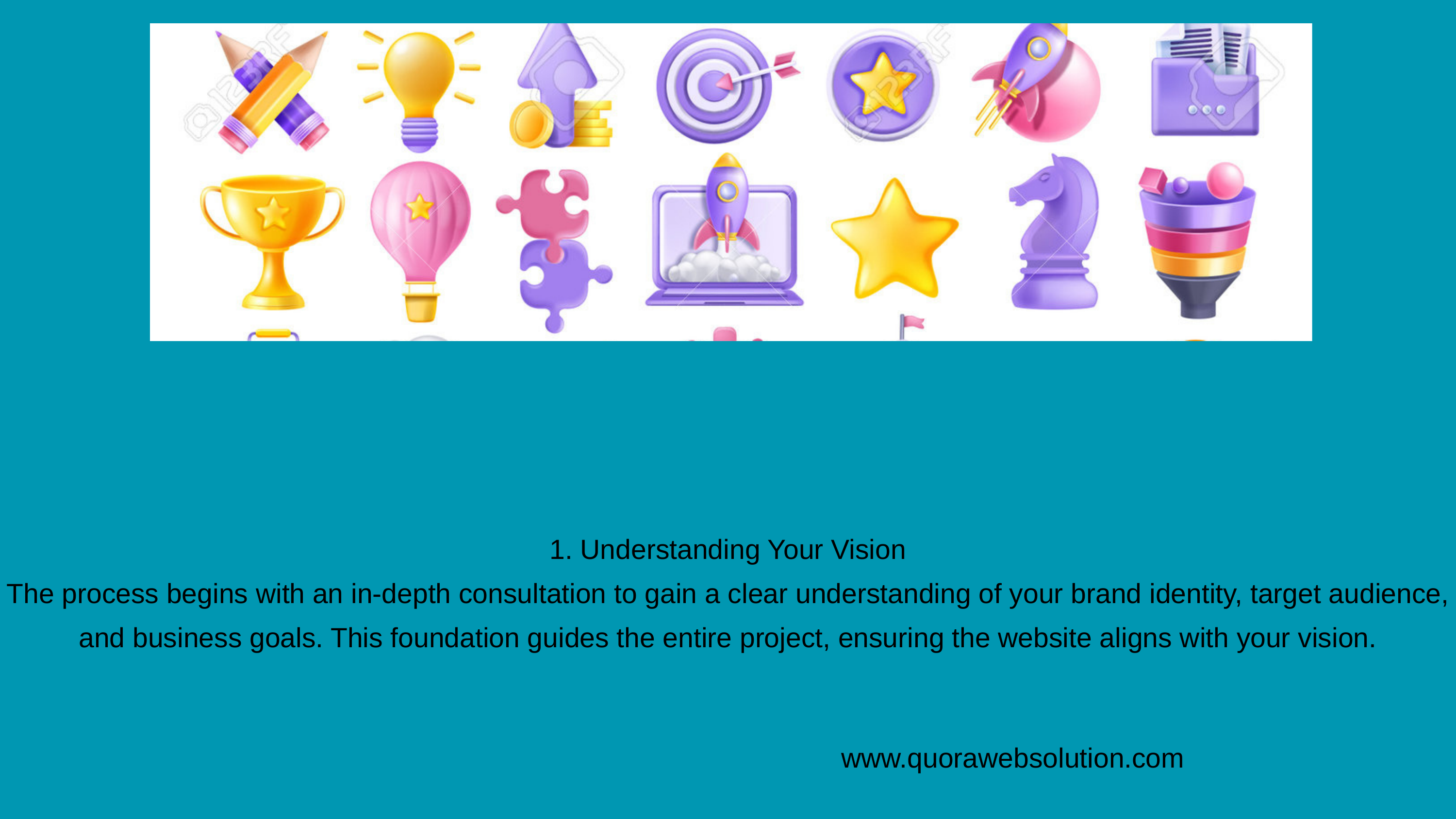

1. Understanding Your Vision
The process begins with an in-depth consultation to gain a clear understanding of your brand identity, target audience, and business goals. This foundation guides the entire project, ensuring the website aligns with your vision.
www.quorawebsolution.com